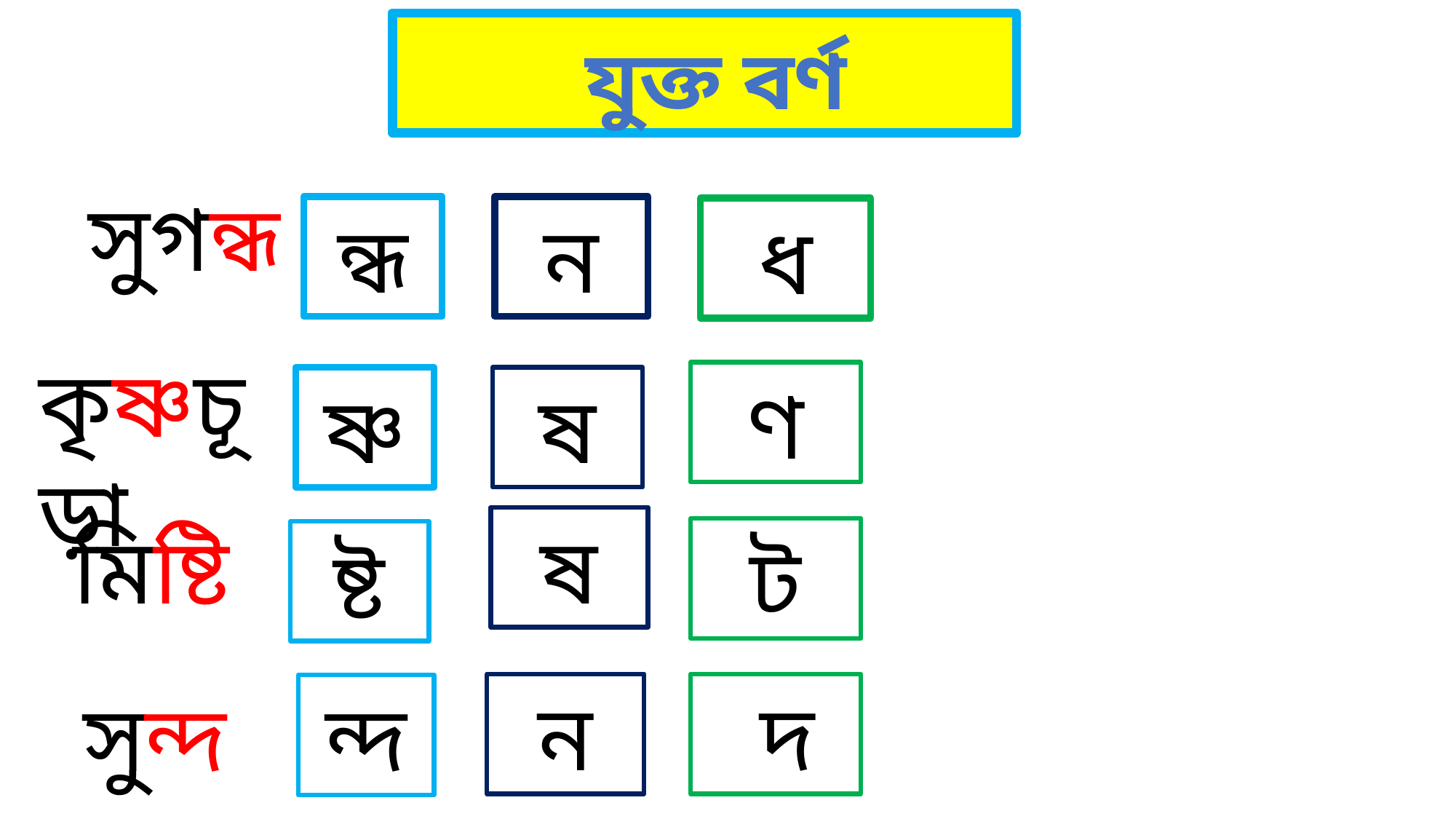

যুক্ত বর্ণ
সুগন্ধ
ন
ন্ধ
ধ
কৃষ্ণচূড়া
ণ
ষ
ষ্ণ
মিষ্টি
ষ
ট
ষ্ট
 দ
ন
ন্দ
সুন্দর